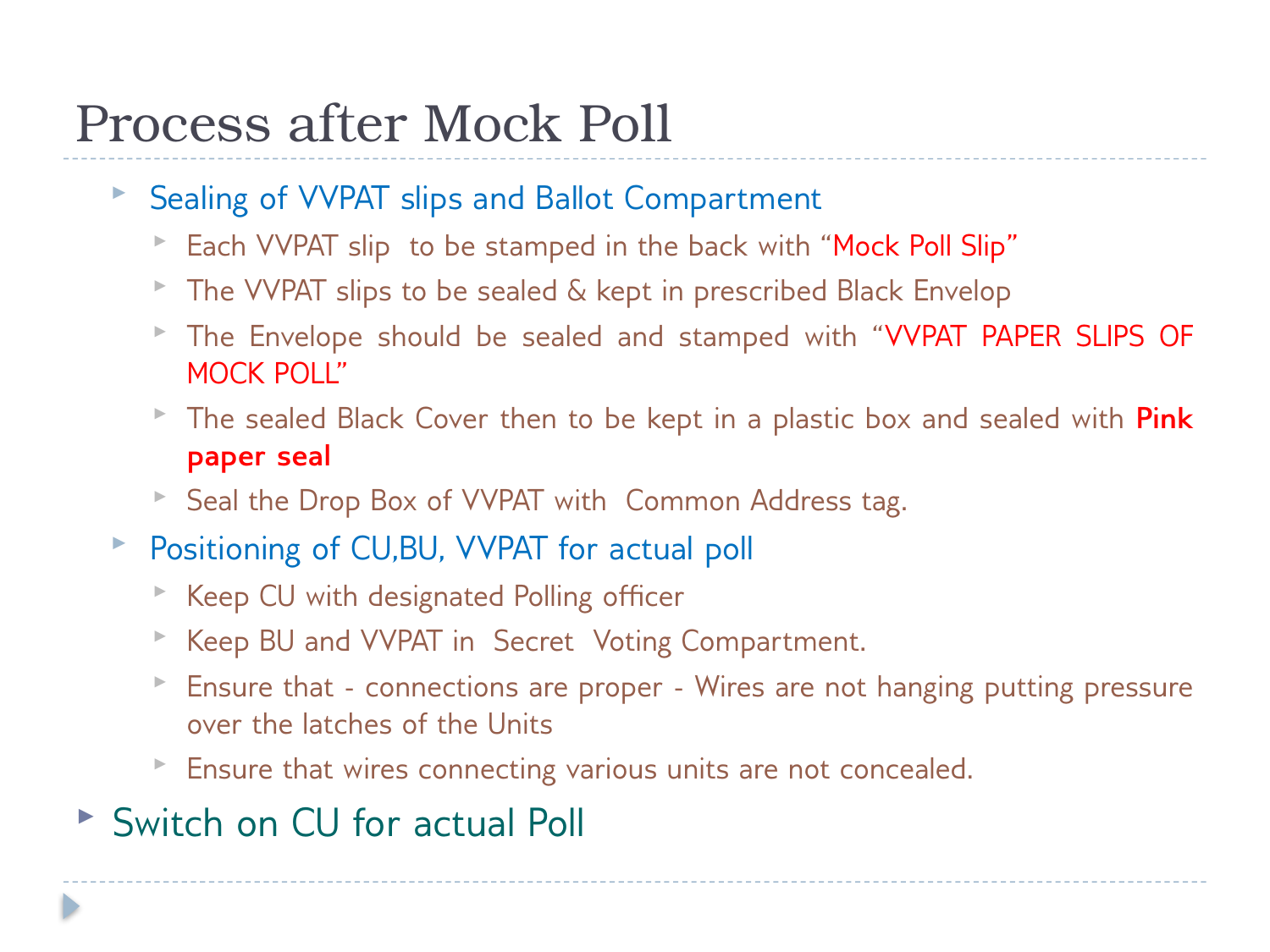

# Process after Mock Poll
Sealing of VVPAT slips and Ballot Compartment
Each VVPAT slip  to be stamped in the back with “Mock Poll Slip”
The VVPAT slips to be sealed & kept in prescribed Black Envelop
The Envelope should be sealed and stamped with “VVPAT PAPER SLIPS OF MOCK POLL”
The sealed Black Cover then to be kept in a plastic box and sealed with Pink paper seal
Seal the Drop Box of VVPAT with  Common Address tag.
Positioning of CU,BU, VVPAT for actual poll
Keep CU with designated Polling officer
Keep BU and VVPAT in  Secret  Voting Compartment.
Ensure that - connections are proper - Wires are not hanging putting pressure over the latches of the Units
Ensure that wires connecting various units are not concealed.
Switch on CU for actual Poll